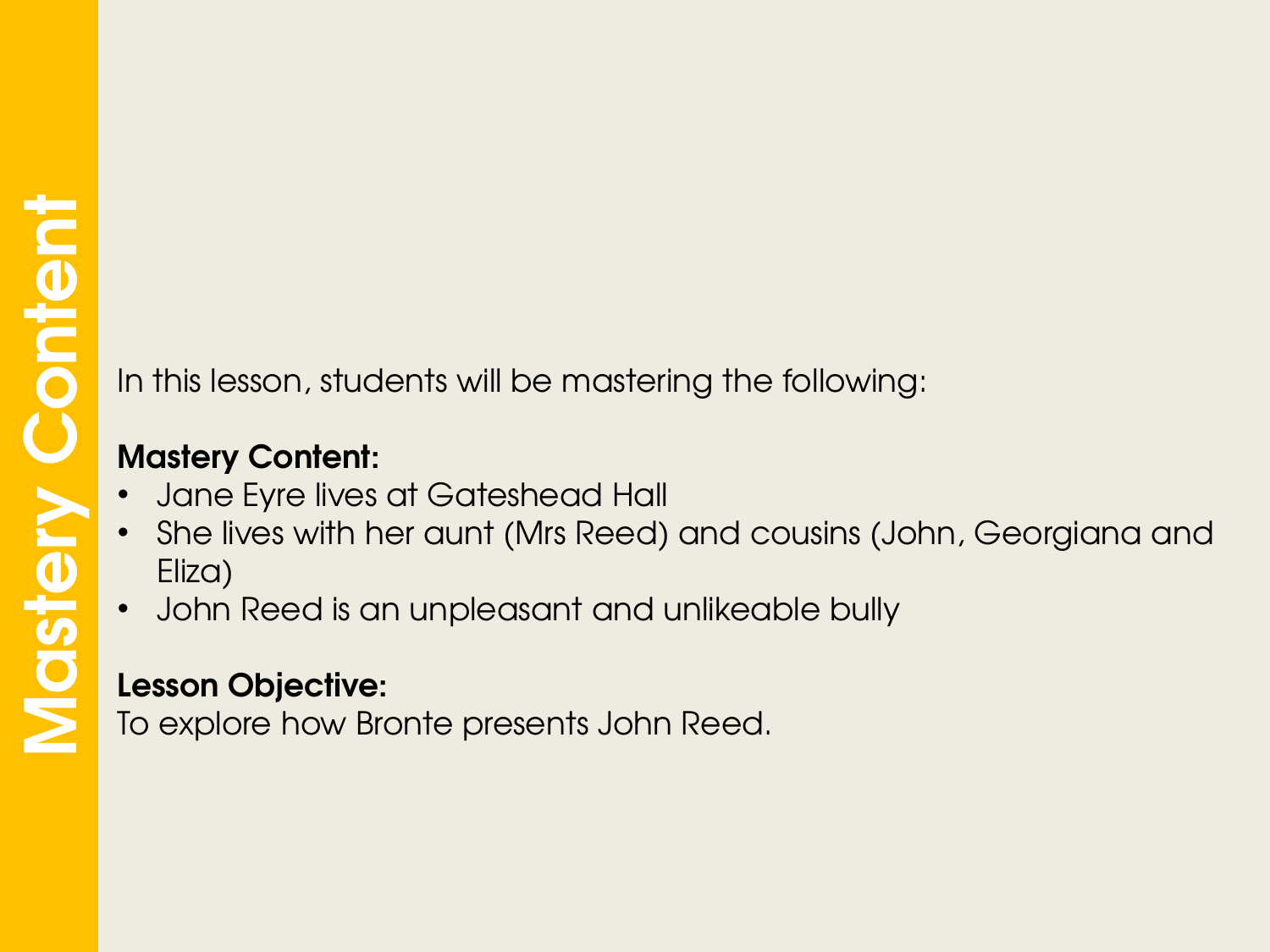

In this lesson, students will be mastering the following:

Mastery Content:
Jane Eyre lives at Gateshead Hall
She lives with her aunt (Mrs Reed) and cousins (John, Georgiana and Eliza)
John Reed is an unpleasant and unlikeable bully

Lesson Objective:
To explore how Bronte presents John Reed.
Mastery Content